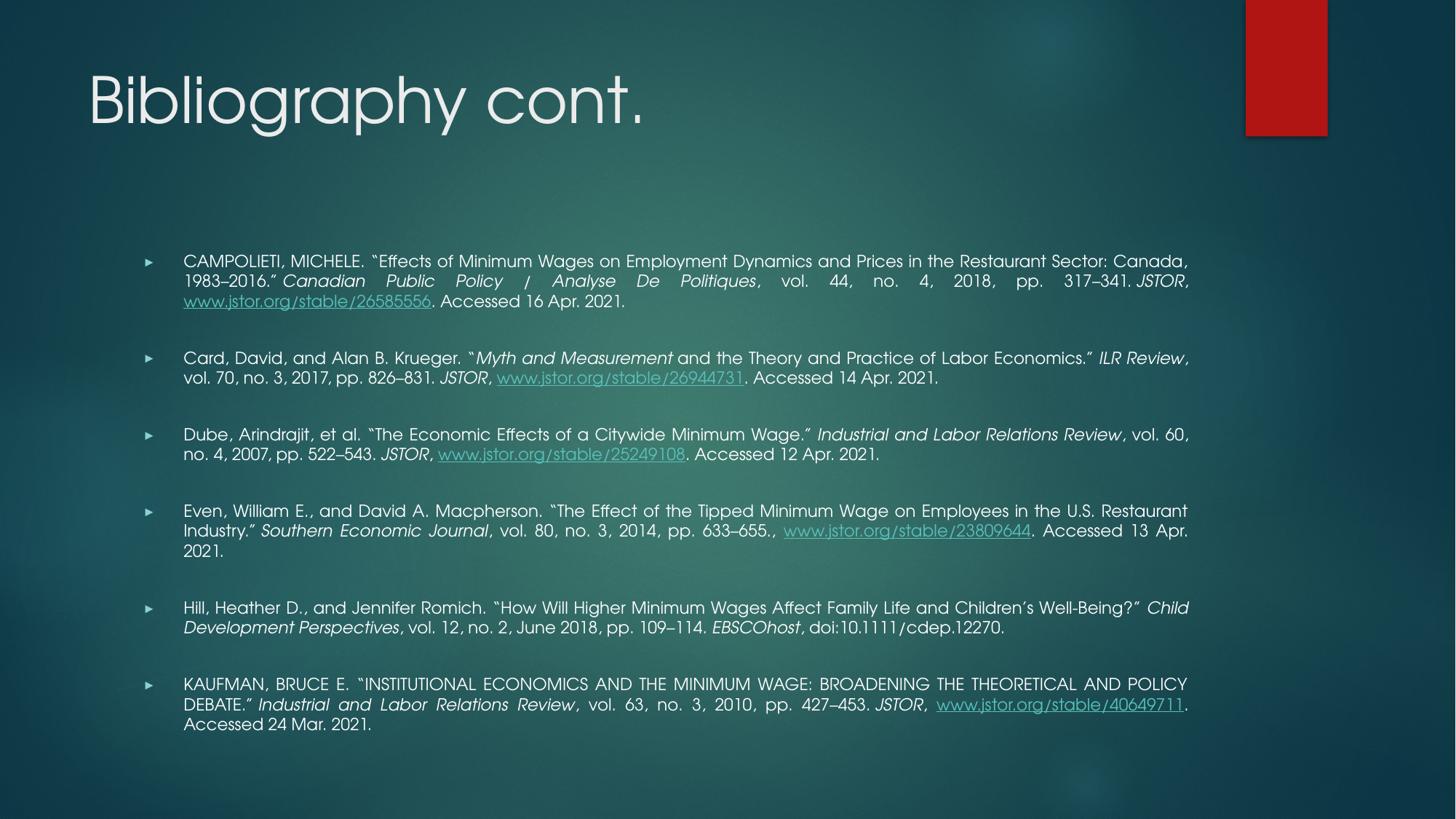

# Bibliography cont.
CAMPOLIETI, MICHELE. “Effects of Minimum Wages on Employment Dynamics and Prices in the Restaurant Sector: Canada, 1983–2016.” Canadian Public Policy / Analyse De Politiques, vol. 44, no. 4, 2018, pp. 317–341. JSTOR, www.jstor.org/stable/26585556. Accessed 16 Apr. 2021.

Card, David, and Alan B. Krueger. “Myth and Measurement and the Theory and Practice of Labor Economics.” ILR Review, vol. 70, no. 3, 2017, pp. 826–831. JSTOR, www.jstor.org/stable/26944731. Accessed 14 Apr. 2021.

Dube, Arindrajit, et al. “The Economic Effects of a Citywide Minimum Wage.” Industrial and Labor Relations Review, vol. 60, no. 4, 2007, pp. 522–543. JSTOR, www.jstor.org/stable/25249108. Accessed 12 Apr. 2021.

Even, William E., and David A. Macpherson. “The Effect of the Tipped Minimum Wage on Employees in the U.S. Restaurant Industry.” Southern Economic Journal, vol. 80, no. 3, 2014, pp. 633–655., www.jstor.org/stable/23809644. Accessed 13 Apr. 2021.

Hill, Heather D., and Jennifer Romich. “How Will Higher Minimum Wages Affect Family Life and Children’s Well‐Being?” Child Development Perspectives, vol. 12, no. 2, June 2018, pp. 109–114. EBSCOhost, doi:10.1111/cdep.12270.

KAUFMAN, BRUCE E. “INSTITUTIONAL ECONOMICS AND THE MINIMUM WAGE: BROADENING THE THEORETICAL AND POLICY DEBATE.” Industrial and Labor Relations Review, vol. 63, no. 3, 2010, pp. 427–453. JSTOR, www.jstor.org/stable/40649711. Accessed 24 Mar. 2021.